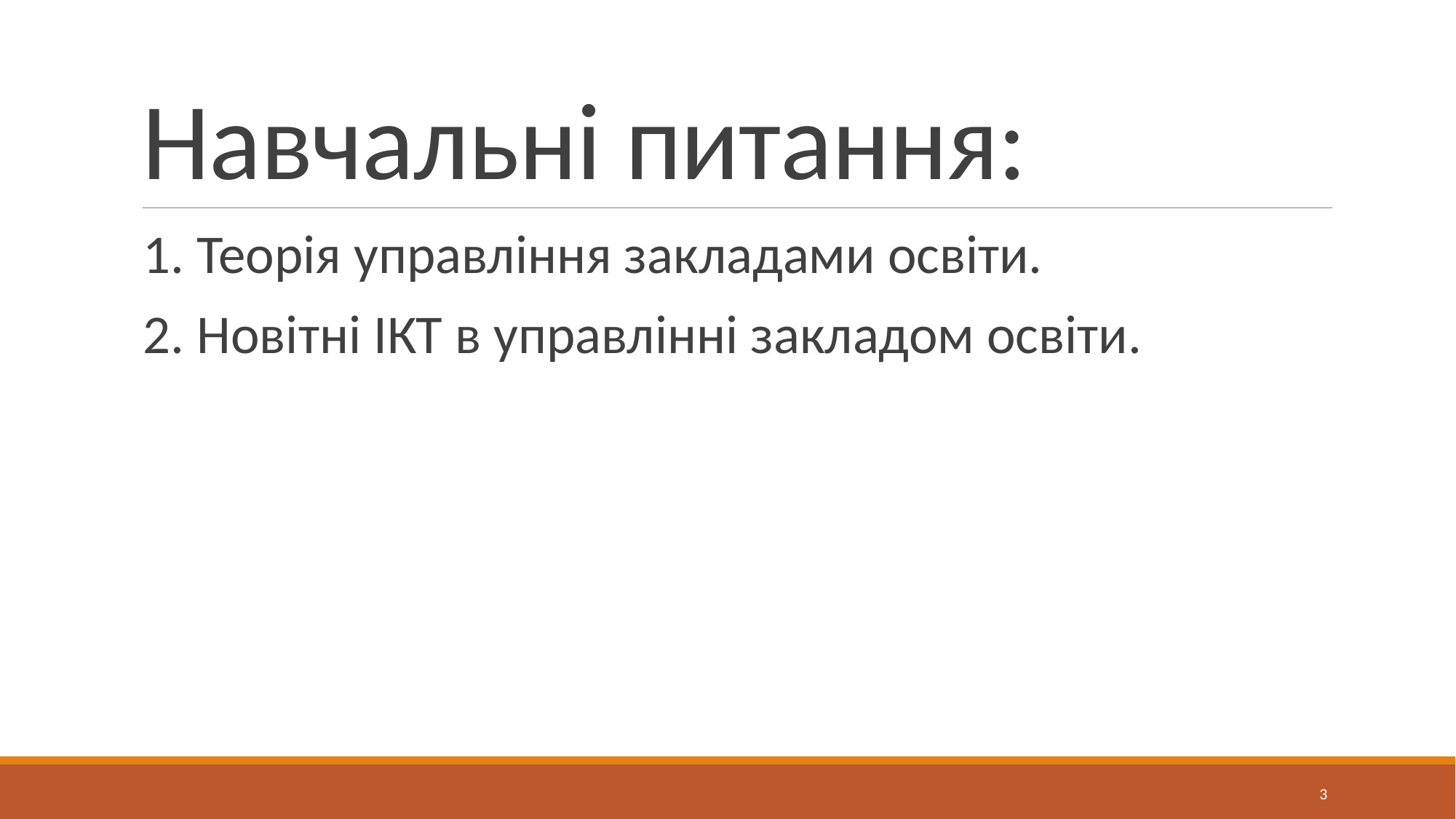

# Навчальні питання:
1. Теорія управління закладами освіти.
2. Новітні ІКТ в управлінні закладом освіти.
3